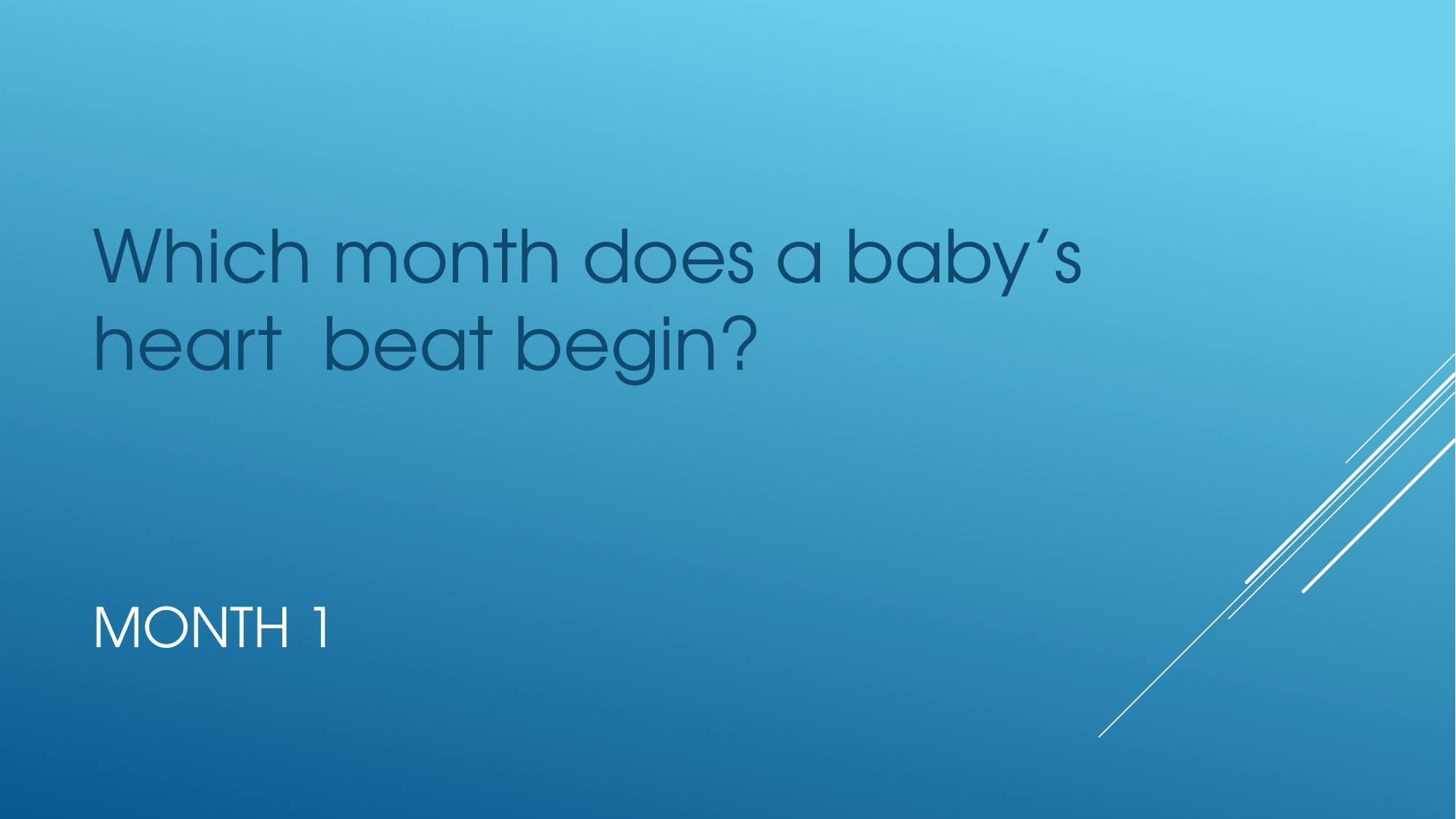

Which month does a baby’s heart  beat begin?
# Month 1